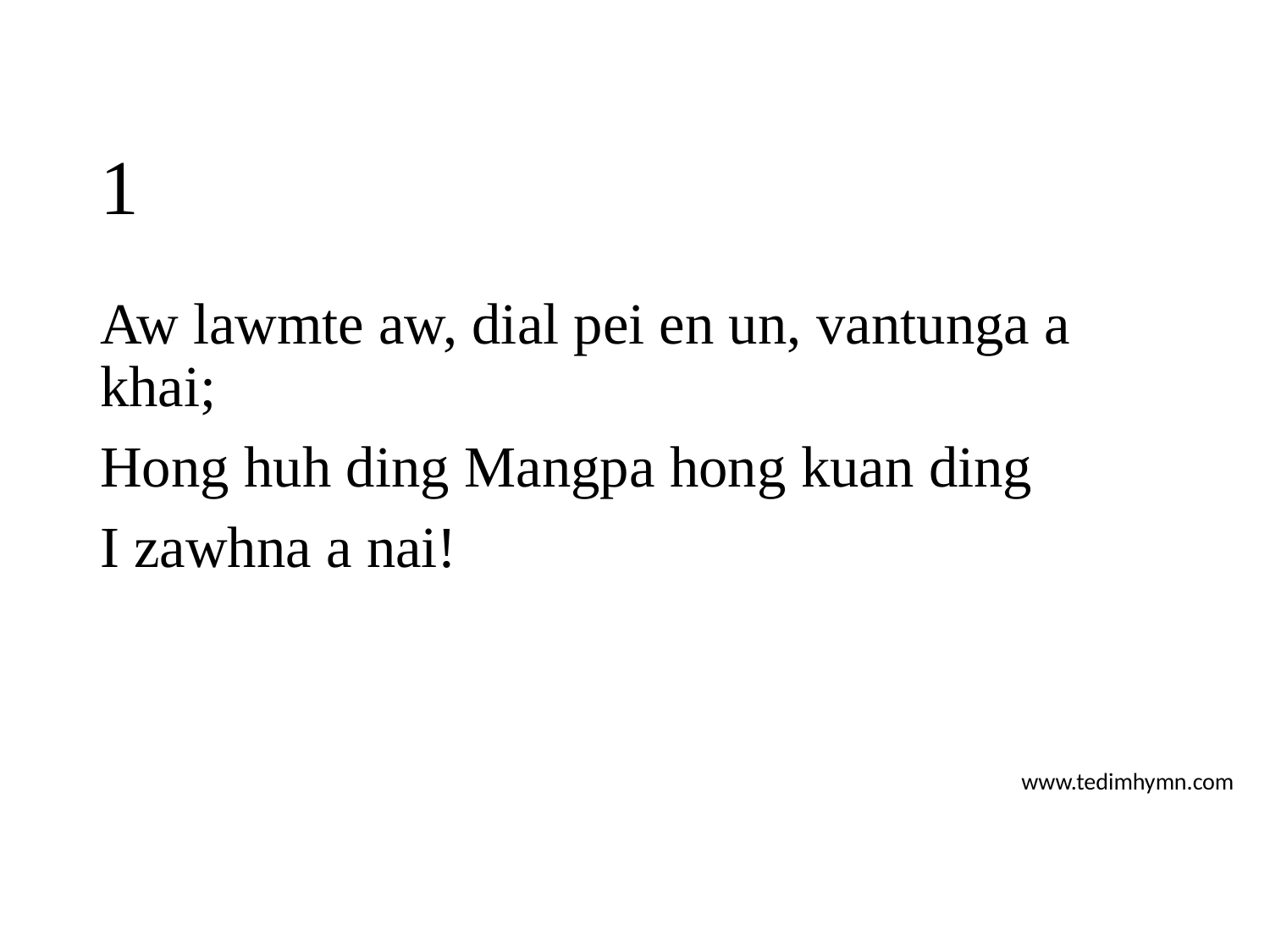

# 1
Aw lawmte aw, dial pei en un, vantunga a khai;
Hong huh ding Mangpa hong kuan ding
I zawhna a nai!
www.tedimhymn.com